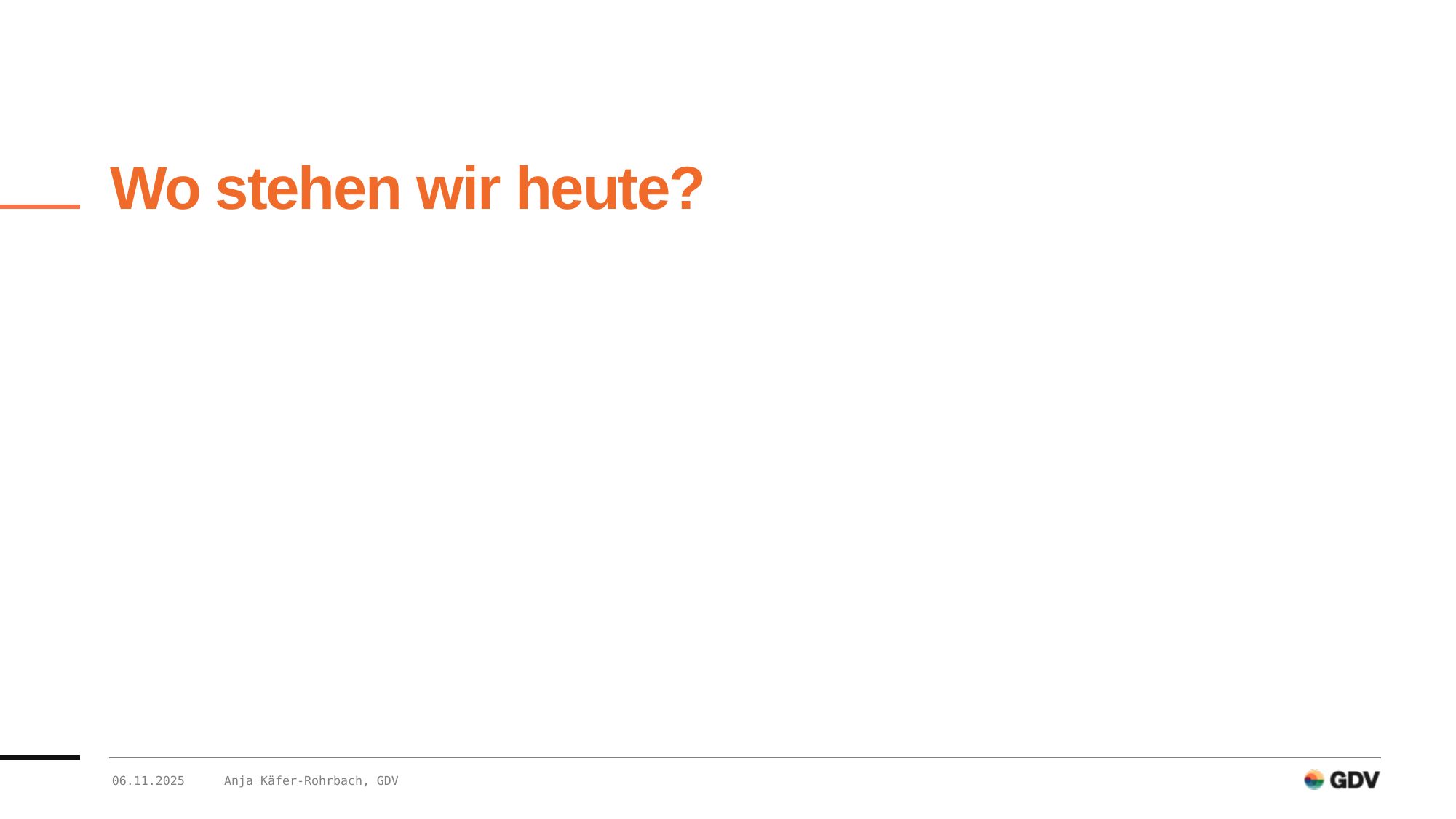

# Wo stehen wir heute?
Anja Käfer-Rohrbach, GDV
06.11.2025